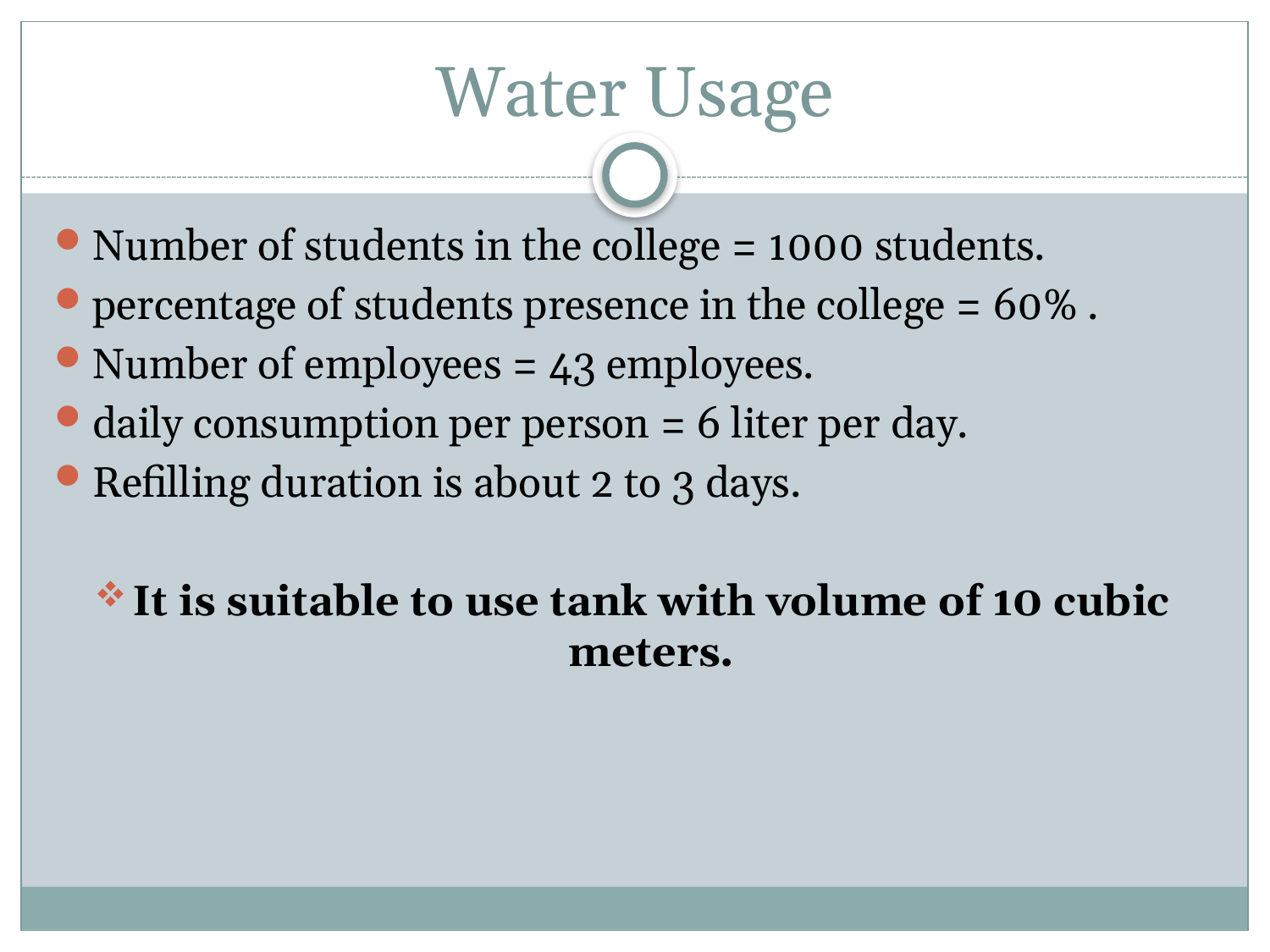

# Water Usage
Number of students in the college = 1000 students.
percentage of students presence in the college = 60% .
Number of employees = 43 employees.
daily consumption per person = 6 liter per day.
Refilling duration is about 2 to 3 days.

It is suitable to use tank with volume of 10 cubic meters.